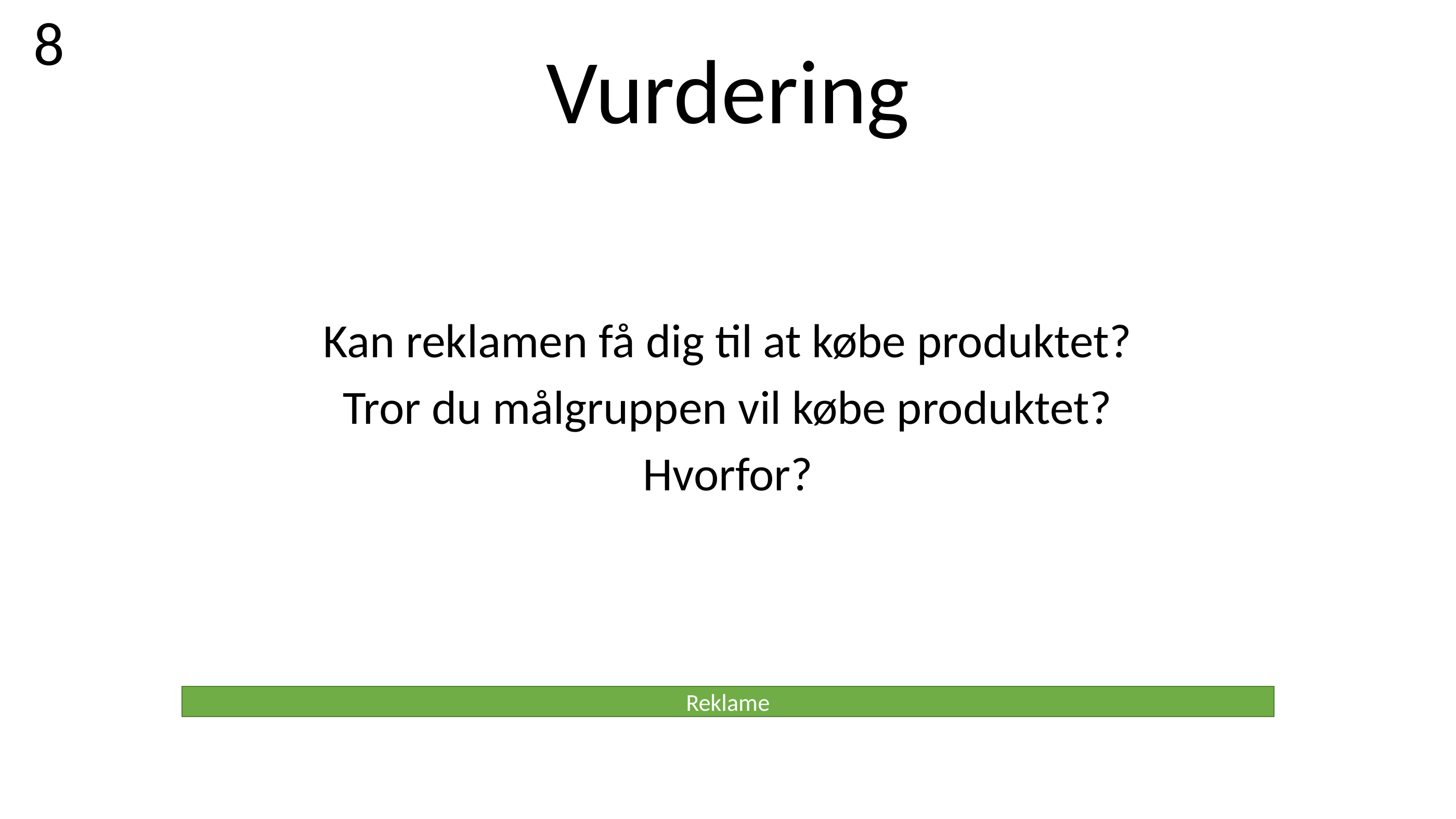

8
# Vurdering
Kan reklamen få dig til at købe produktet?
Tror du målgruppen vil købe produktet?
Hvorfor?
Reklame